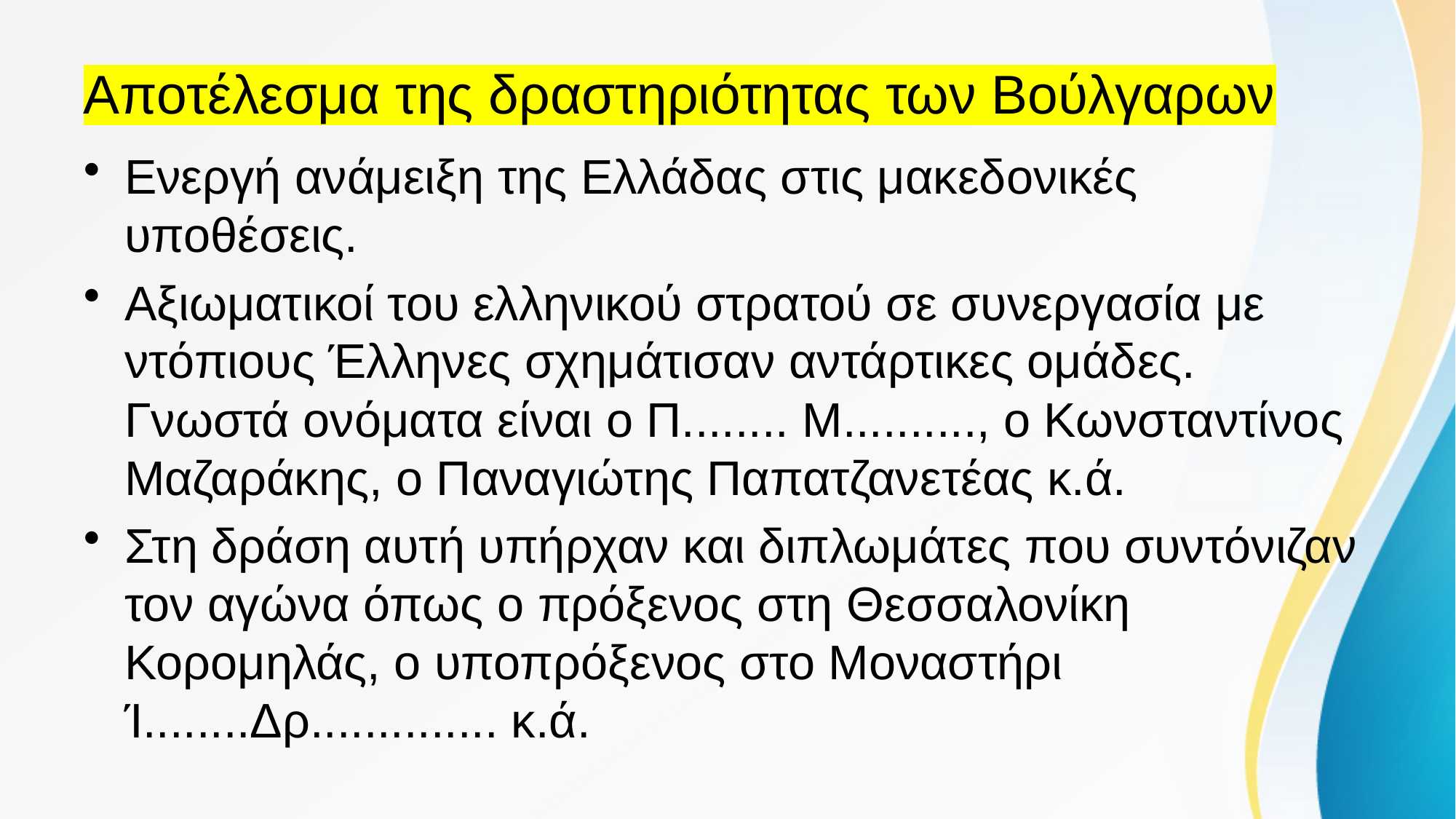

# Αποτέλεσμα της δραστηριότητας των Βούλγαρων
Ενεργή ανάμειξη της Ελλάδας στις μακεδονικές υποθέσεις.
Αξιωματικοί του ελληνικού στρατού σε συνεργασία με ντόπιους Έλληνες σχημάτισαν αντάρτικες ομάδες. Γνωστά ονόματα είναι ο Π........ Μ.........., ο Κωνσταντίνος Μαζαράκης, ο Παναγιώτης Παπατζανετέας κ.ά.
Στη δράση αυτή υπήρχαν και διπλωμάτες που συντόνιζαν τον αγώνα όπως ο πρόξενος στη Θεσσαλονίκη Κορομηλάς, ο υποπρόξενος στο Μοναστήρι Ί........Δρ.............. κ.ά.